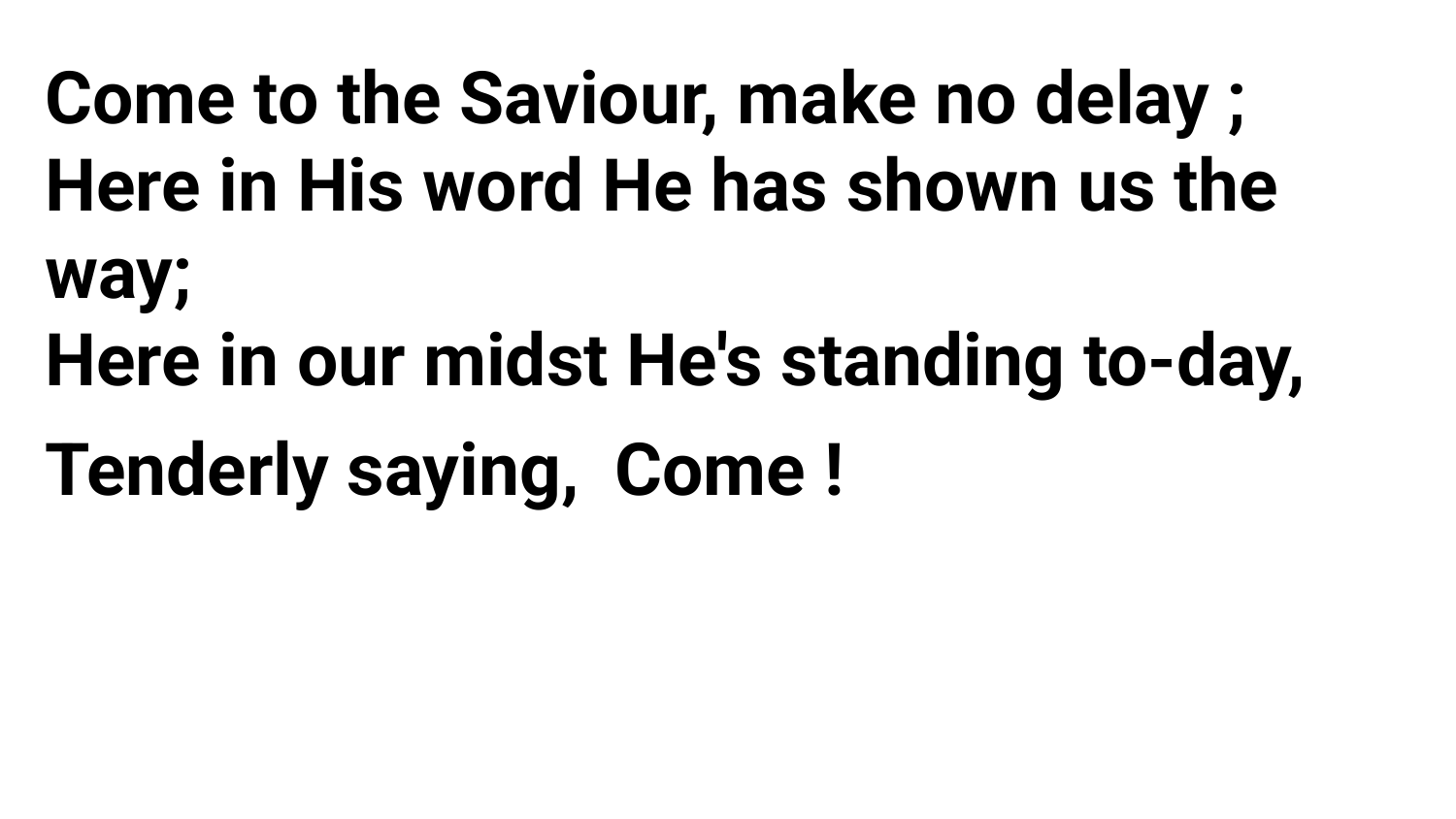

Come to the Saviour, make no delay ;
Here in His word He has shown us the way;
Here in our midst He's standing to-day,
Tenderly saying,  Come !